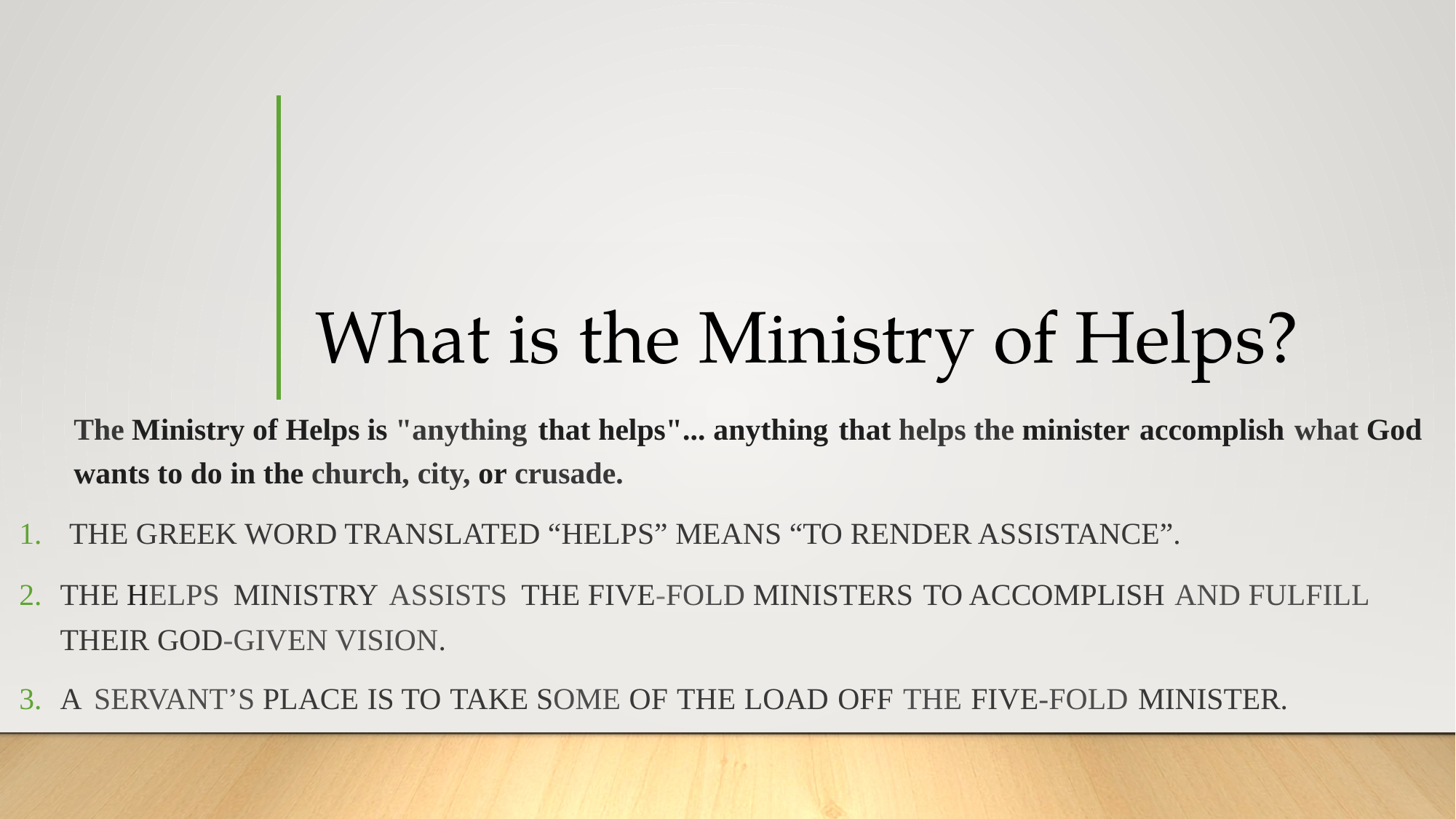

# What is the Ministry of Helps?
The Ministry of Helps is "anything that helps"... anything that helps the minister accomplish what God wants to do in the church, city, or crusade.
   The Greek word translated “helps” means “to render assistance”.
The Helps ministry assists the five-fold ministers to accomplish and fulfill their God-given vision.
A servant’s place is to take some of the load off the five-fold minister.